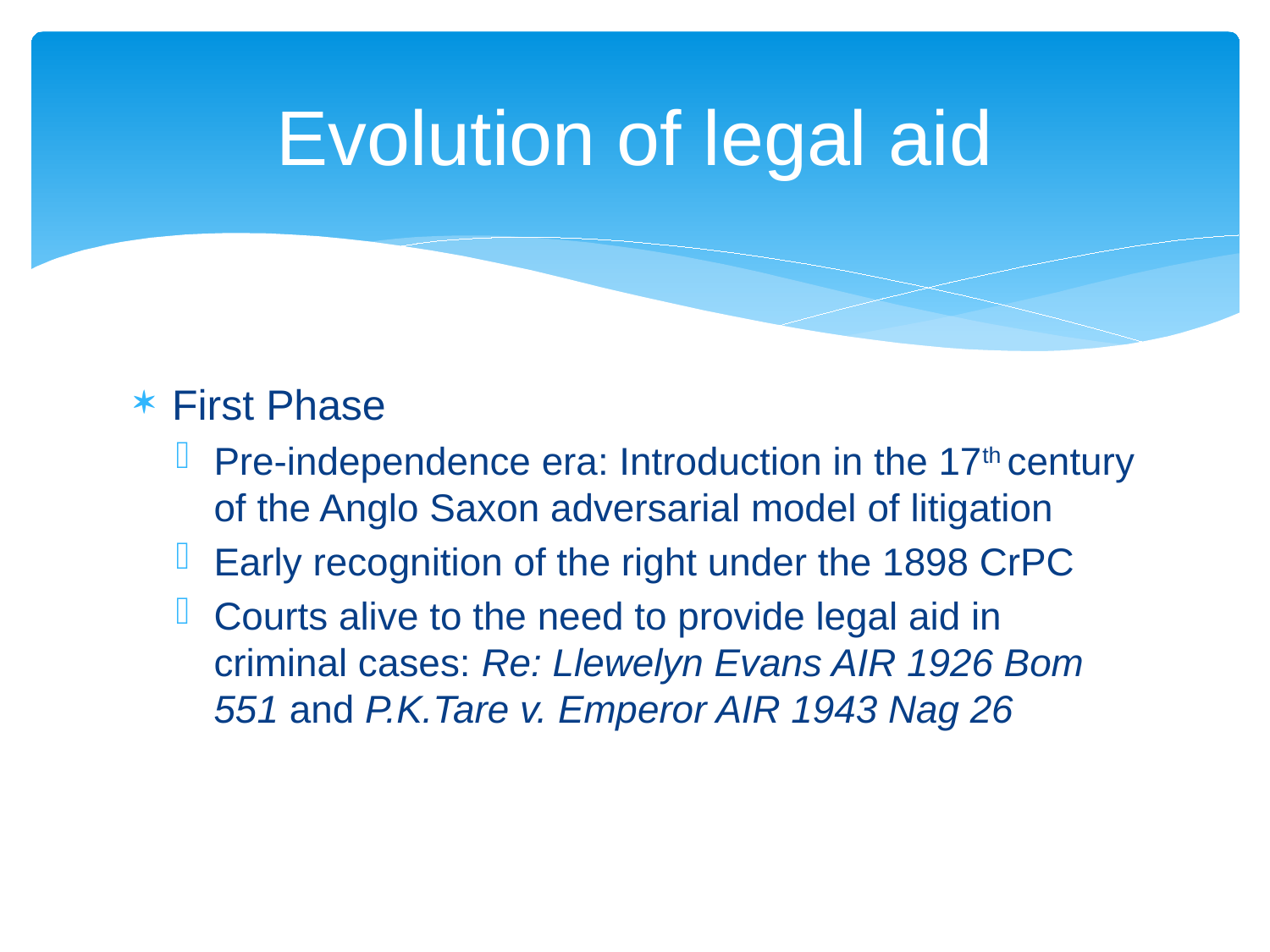

# Evolution of legal aid
First Phase
Pre-independence era: Introduction in the 17th century of the Anglo Saxon adversarial model of litigation
Early recognition of the right under the 1898 CrPC
Courts alive to the need to provide legal aid in criminal cases: Re: Llewelyn Evans AIR 1926 Bom 551 and P.K.Tare v. Emperor AIR 1943 Nag 26